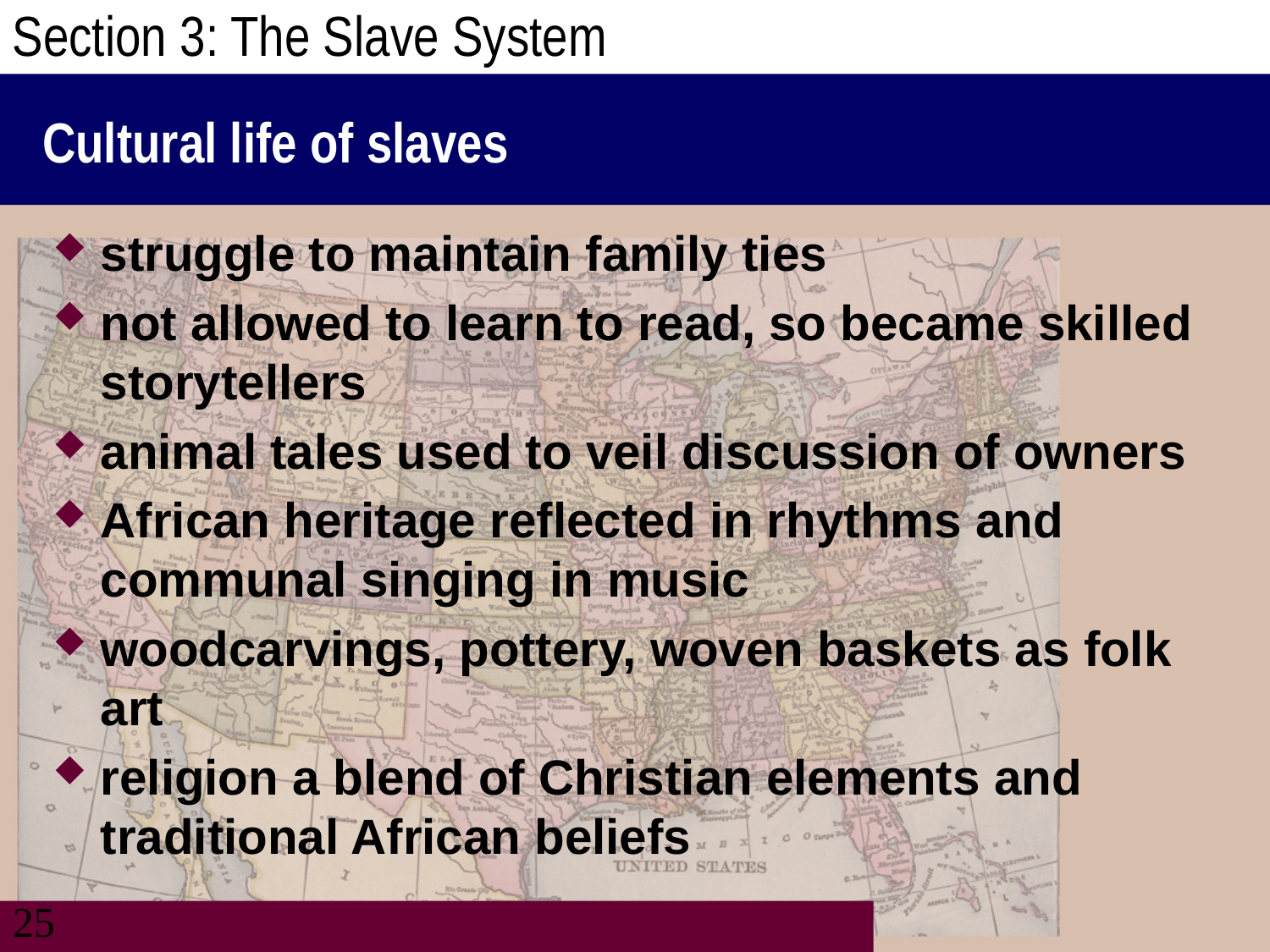

Section 3: The Slave System
# Cultural life of slaves
struggle to maintain family ties
not allowed to learn to read, so became skilled storytellers
animal tales used to veil discussion of owners
African heritage reflected in rhythms and communal singing in music
woodcarvings, pottery, woven baskets as folk art
religion a blend of Christian elements and traditional African beliefs
25